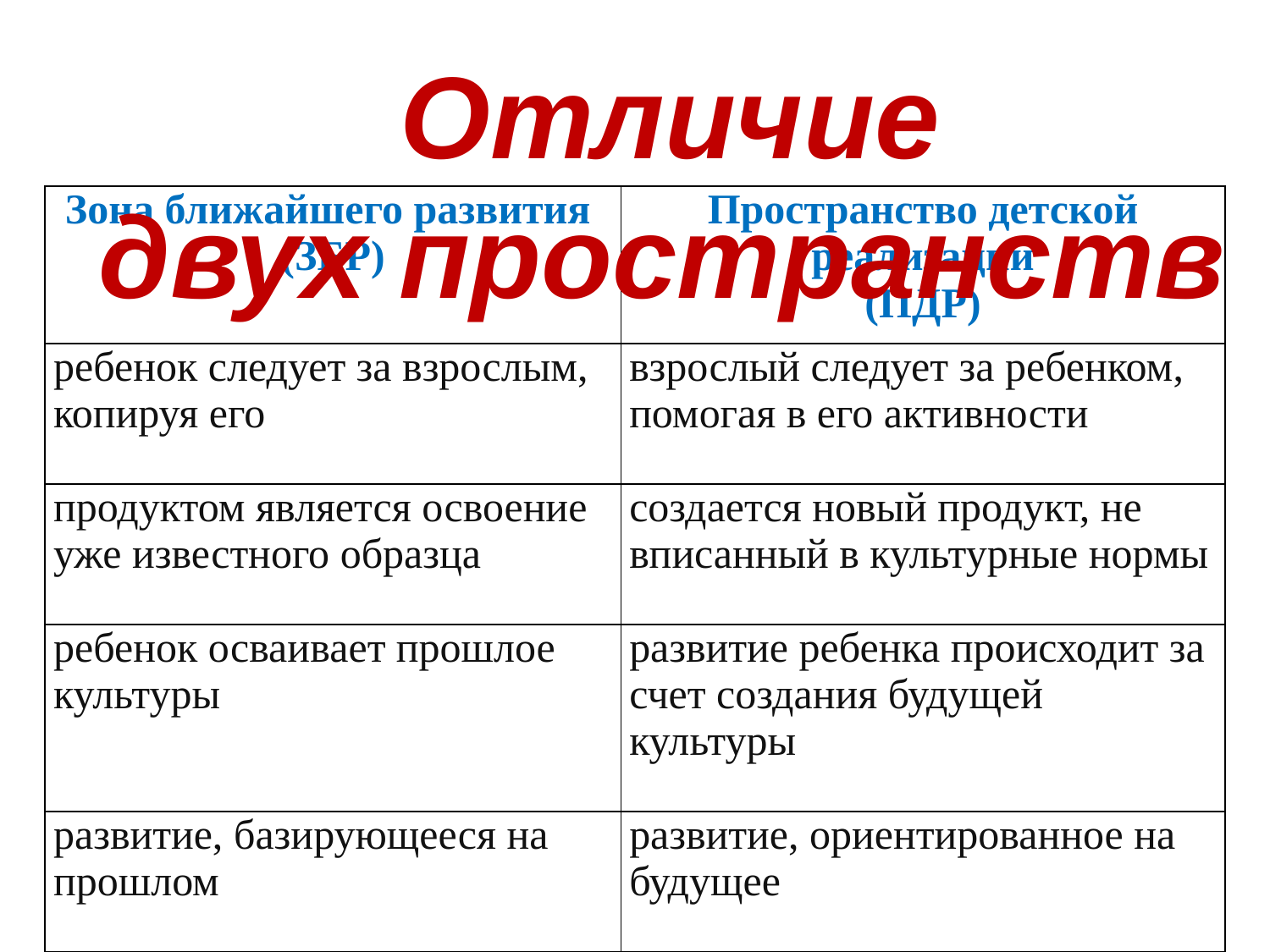

Отличие двух пространств
| Зона ближайшего развития (ЗБР) | Пространство детской реализации (ПДР) |
| --- | --- |
| ребенок следует за взрослым, копируя его | взрослый следует за ребенком, помогая в его активности |
| продуктом является освоение уже известного образца | создается новый продукт, не вписанный в культурные нормы |
| ребенок осваивает прошлое культуры | развитие ребенка происходит за счет создания будущей культуры |
| развитие, базирующееся на прошлом | развитие, ориентированное на будущее |